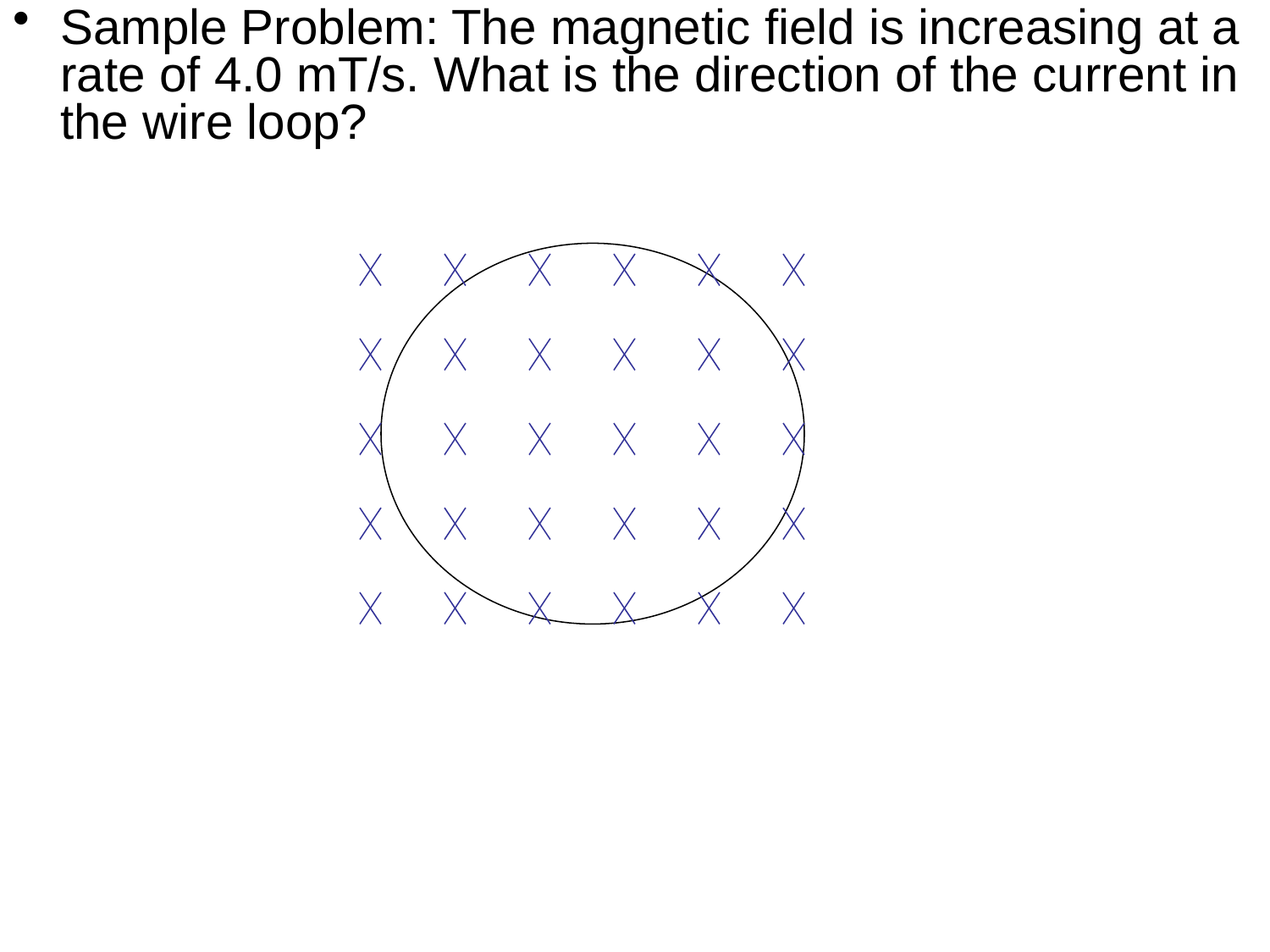

Sample Problem: The magnetic field is increasing at a rate of 4.0 mT/s. What is the direction of the current in the wire loop?